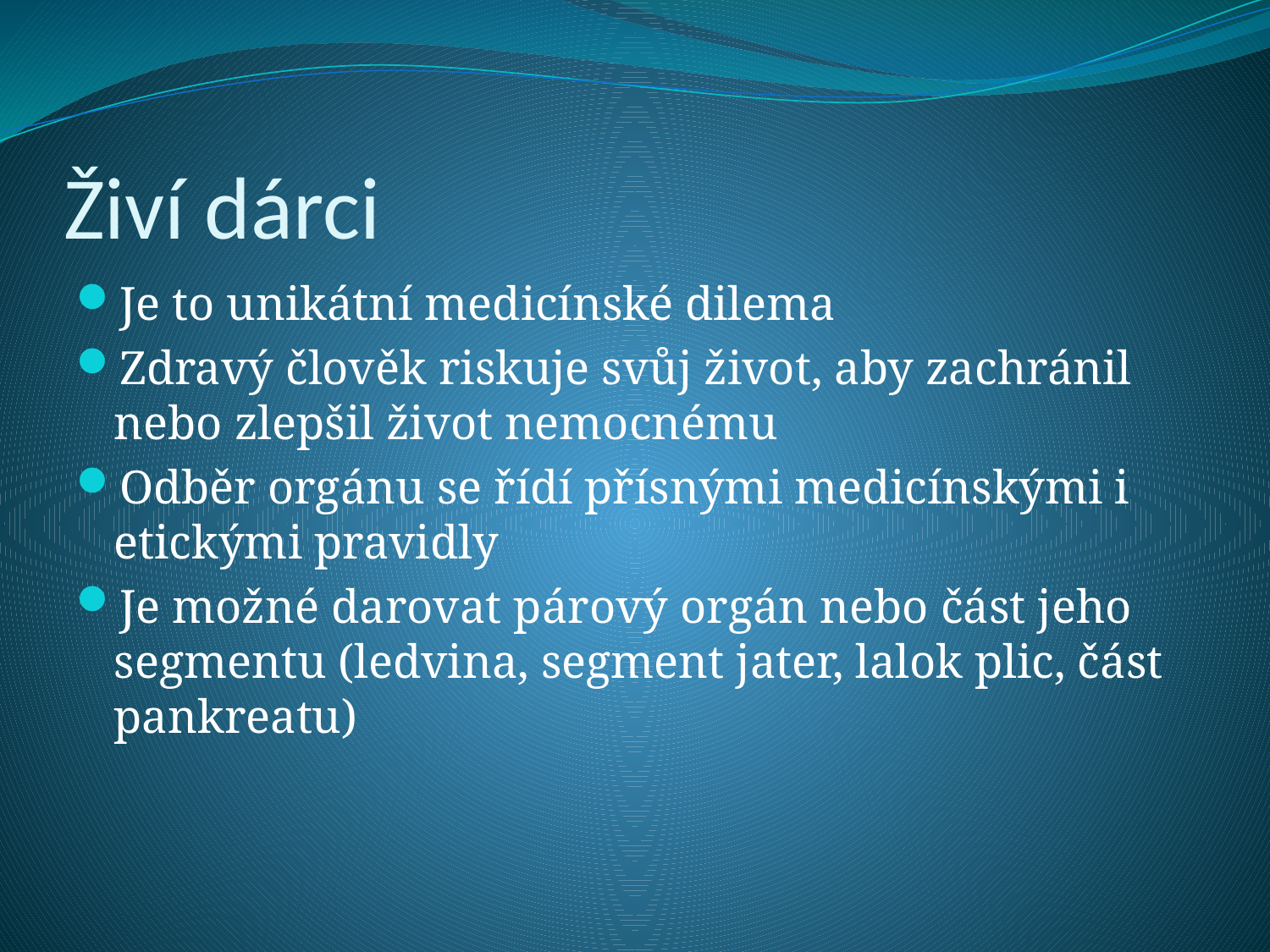

# Živí dárci
Je to unikátní medicínské dilema
Zdravý člověk riskuje svůj život, aby zachránil nebo zlepšil život nemocnému
Odběr orgánu se řídí přísnými medicínskými i etickými pravidly
Je možné darovat párový orgán nebo část jeho segmentu (ledvina, segment jater, lalok plic, část pankreatu)